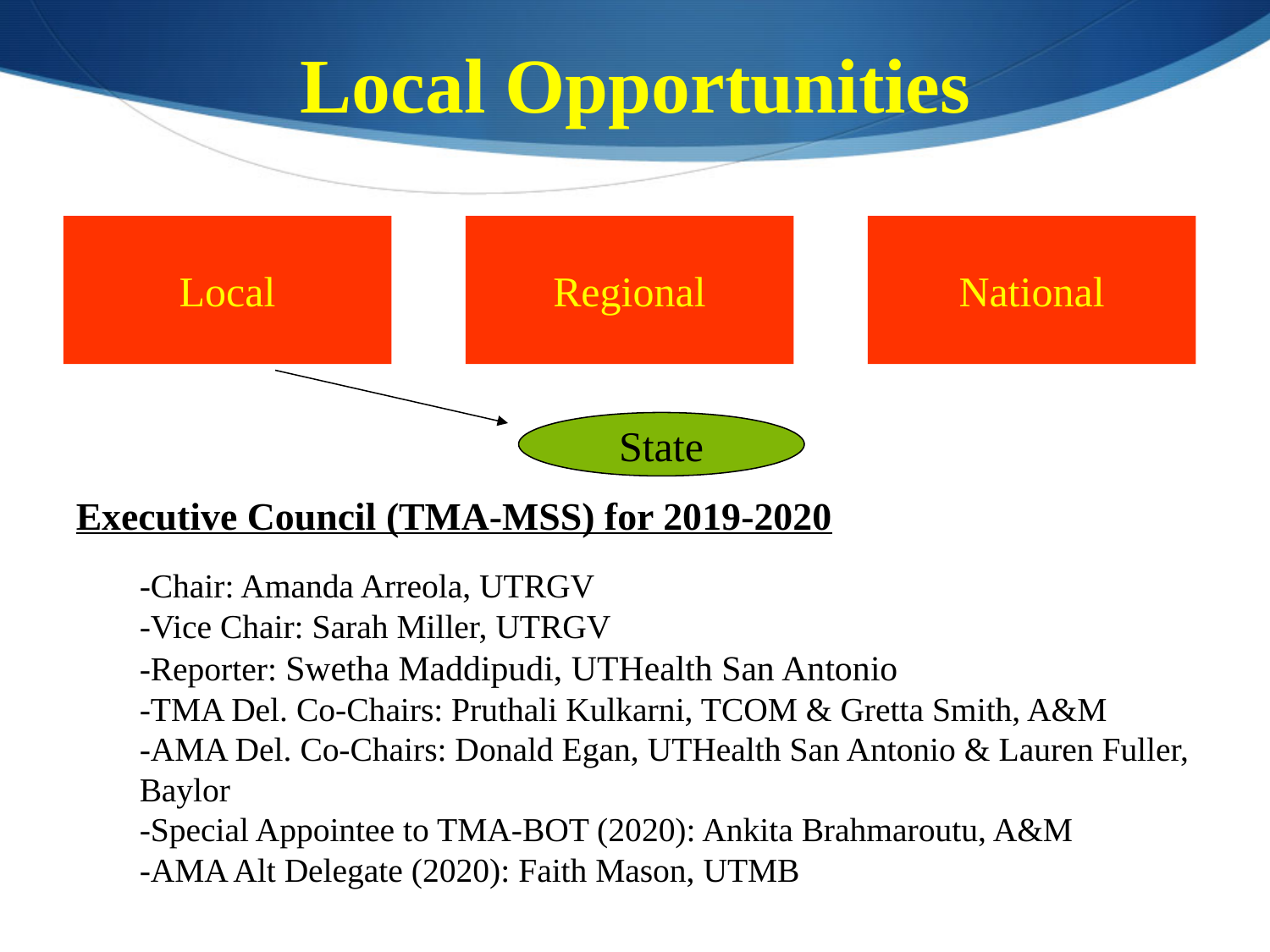

Local Opportunities
Local
Regional
National

State
Executive Council (TMA-MSS) for 2019-2020

	-Chair: Amanda Arreola, UTRGV
	-Vice Chair: Sarah Miller, UTRGV
	-Reporter: Swetha Maddipudi, UTHealth San Antonio
	-TMA Del. Co-Chairs: Pruthali Kulkarni, TCOM & Gretta Smith, A&M
	-AMA Del. Co-Chairs: Donald Egan, UTHealth San Antonio & Lauren Fuller, Baylor
	-Special Appointee to TMA-BOT (2020): Ankita Brahmaroutu, A&M
	-AMA Alt Delegate (2020): Faith Mason, UTMB